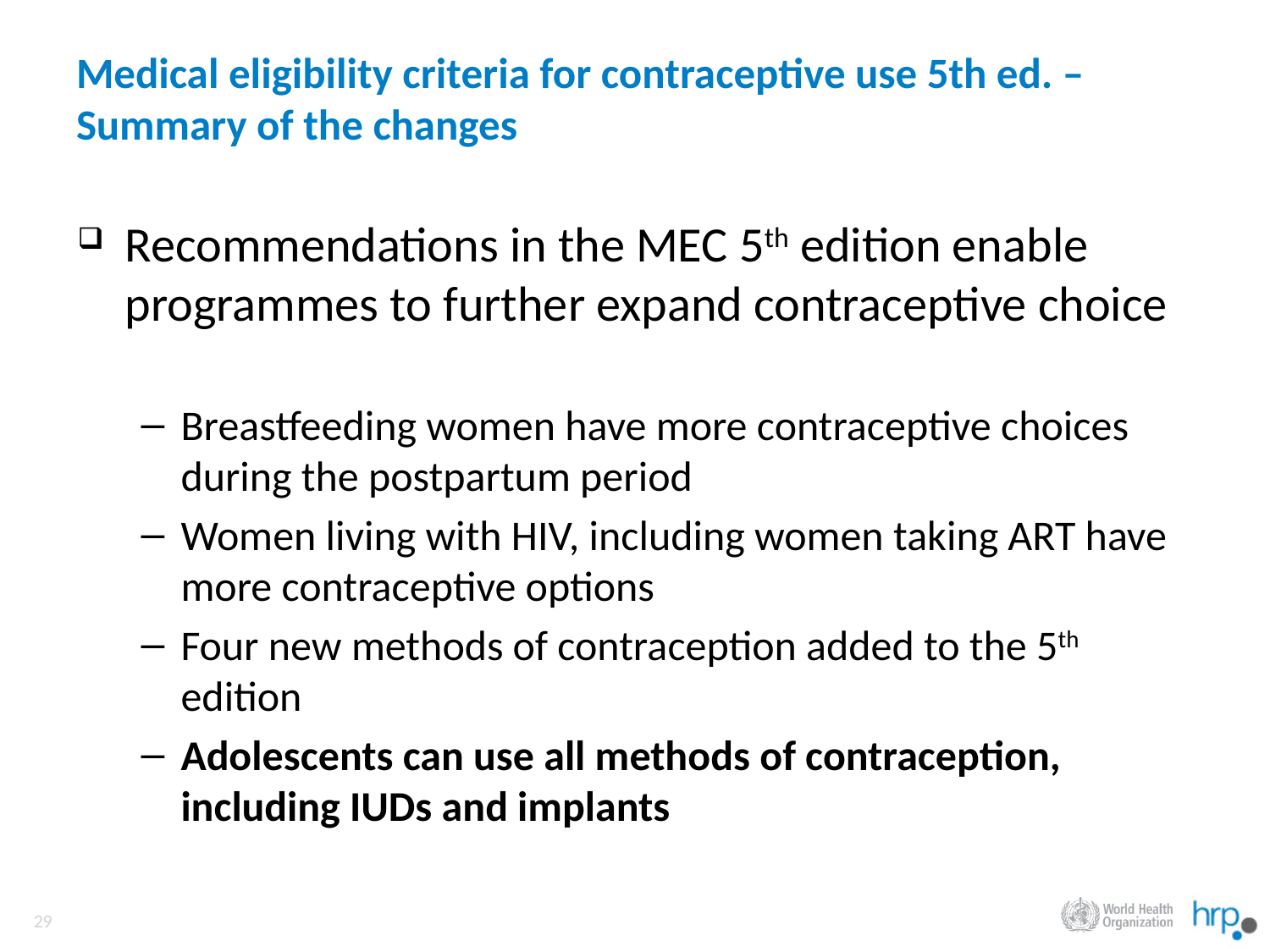

# Medical eligibility criteria for contraceptive use 5th ed. – Summary of the changes
Recommendations in the MEC 5th edition enable programmes to further expand contraceptive choice
Breastfeeding women have more contraceptive choices during the postpartum period
Women living with HIV, including women taking ART have more contraceptive options
Four new methods of contraception added to the 5th edition
Adolescents can use all methods of contraception, including IUDs and implants